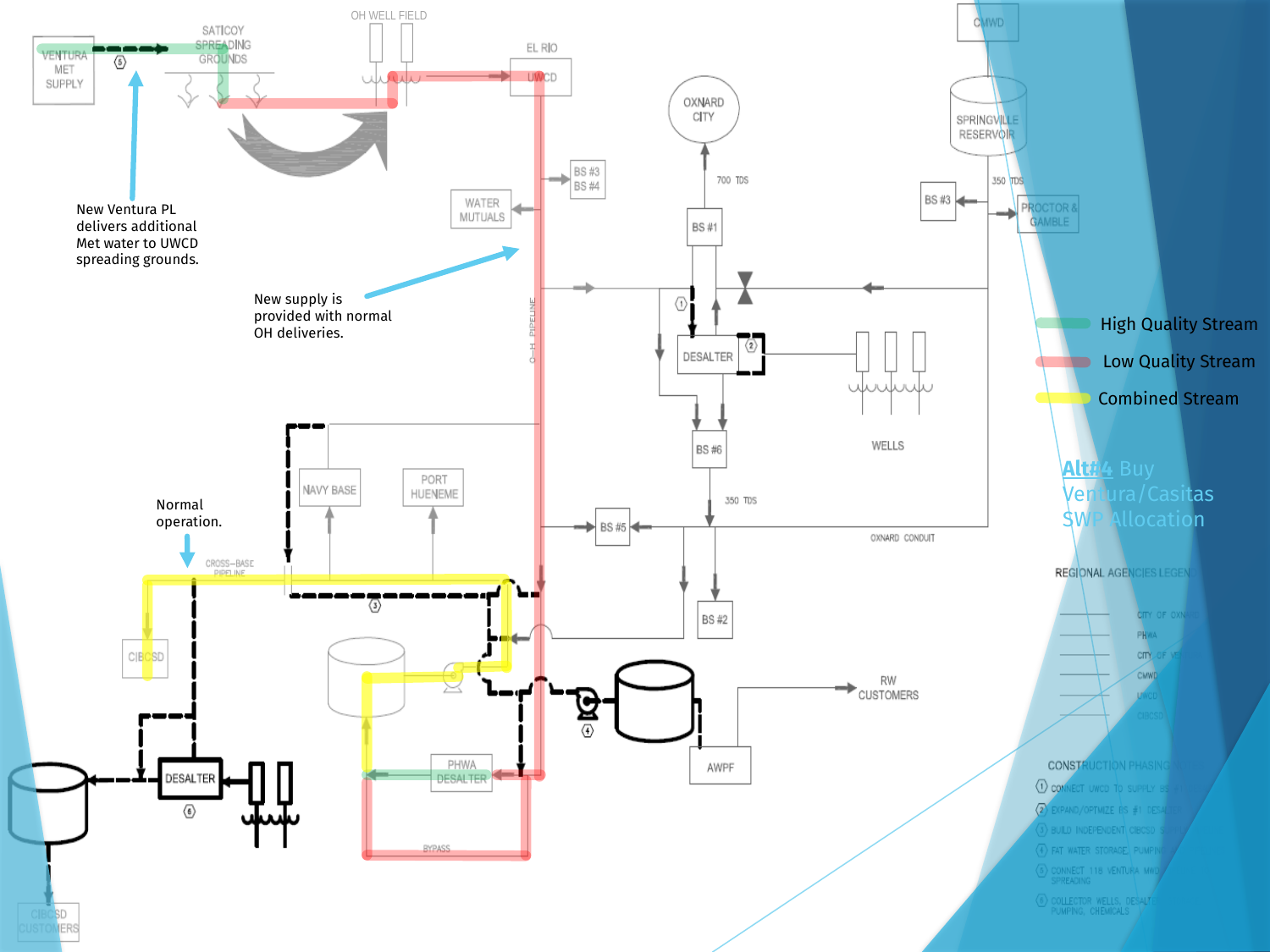

OH WELL FIELD
New Ventura PL delivers additional Met water to UWCD spreading grounds.
New supply is provided with normal OH deliveries.
High Quality Stream
Low Quality Stream
Combined Stream
# Alt#4 Buy Ventura/Casitas SWP Allocation
Normal operation.